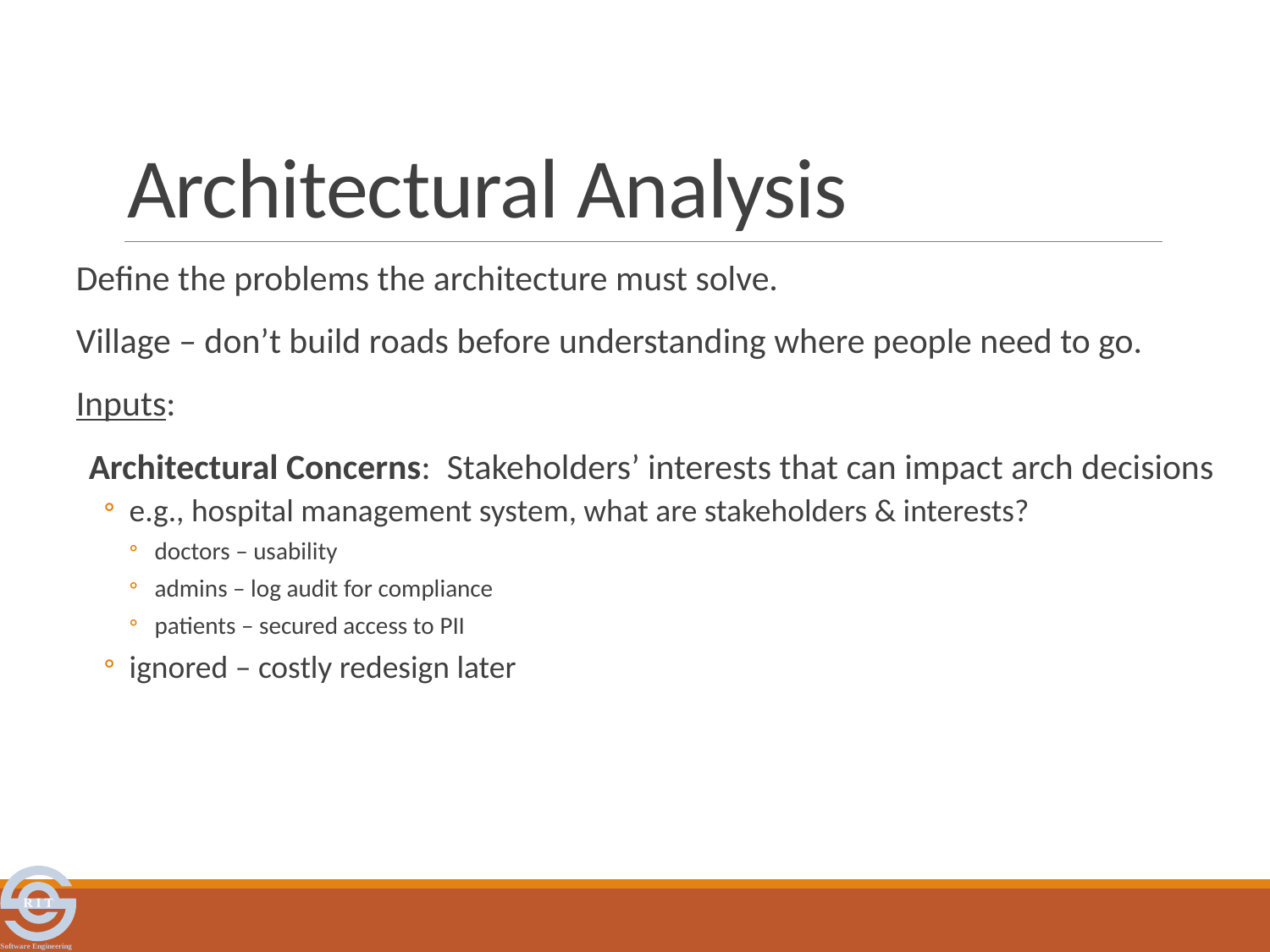

# Architectural Analysis
Define the problems the architecture must solve.
Village – don’t build roads before understanding where people need to go.
Inputs:
Architectural Concerns:  Stakeholders’ interests that can impact arch decisions
e.g., hospital management system, what are stakeholders & interests?
doctors – usability
admins – log audit for compliance
patients – secured access to PII
ignored – costly redesign later